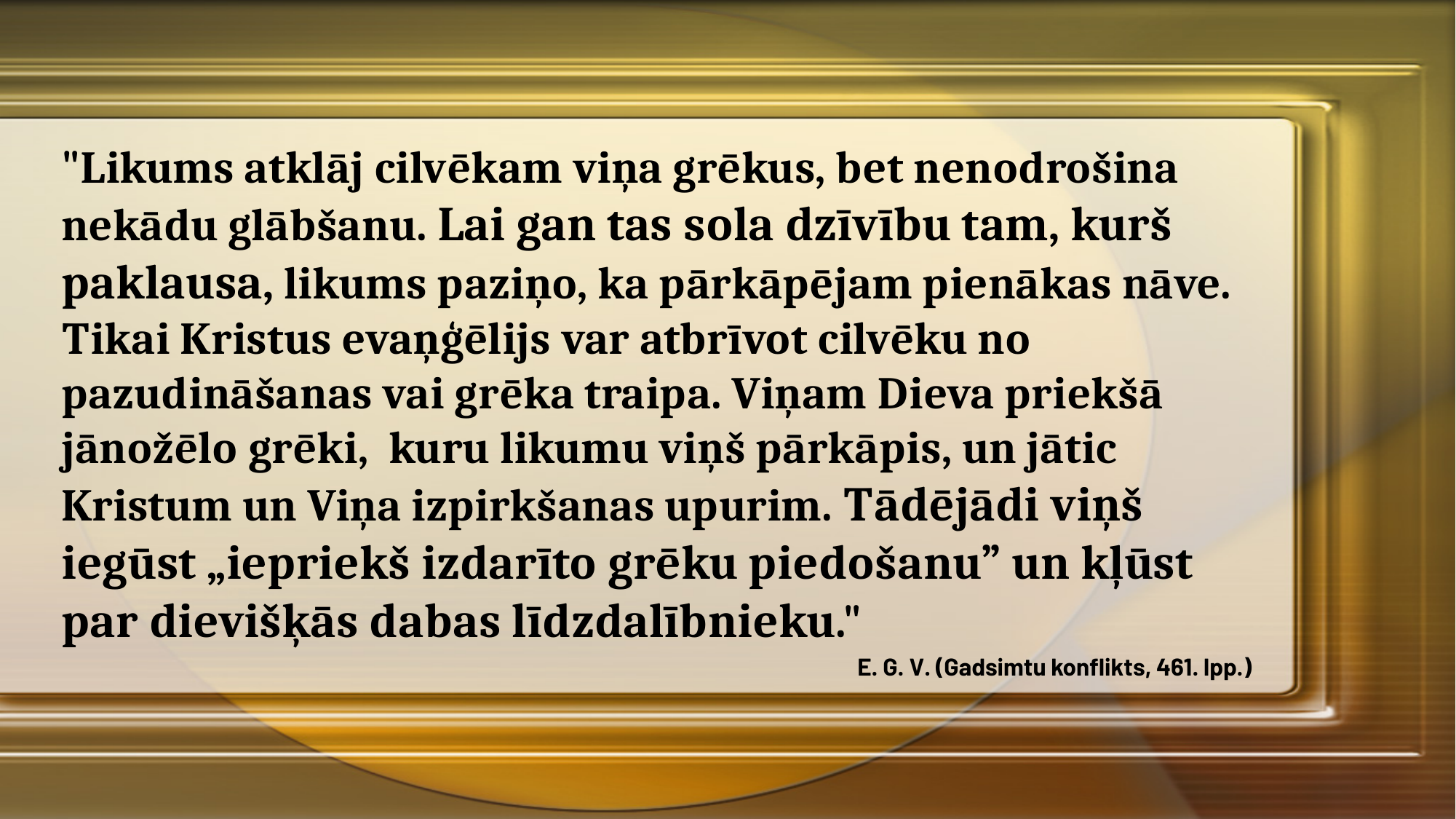

"Likums atklāj cilvēkam viņa grēkus, bet nenodrošina nekādu glābšanu. Lai gan tas sola dzīvību tam, kurš paklausa, likums paziņo, ka pārkāpējam pienākas nāve. Tikai Kristus evaņģēlijs var atbrīvot cilvēku no pazudināšanas vai grēka traipa. Viņam Dieva priekšā jānožēlo grēki,  kuru likumu viņš pārkāpis, un jātic Kristum un Viņa izpirkšanas upurim. Tādējādi viņš iegūst „iepriekš izdarīto grēku piedošanu” un kļūst par dievišķās dabas līdzdalībnieku."
E. G. V. (Gadsimtu konflikts, 461. lpp.)